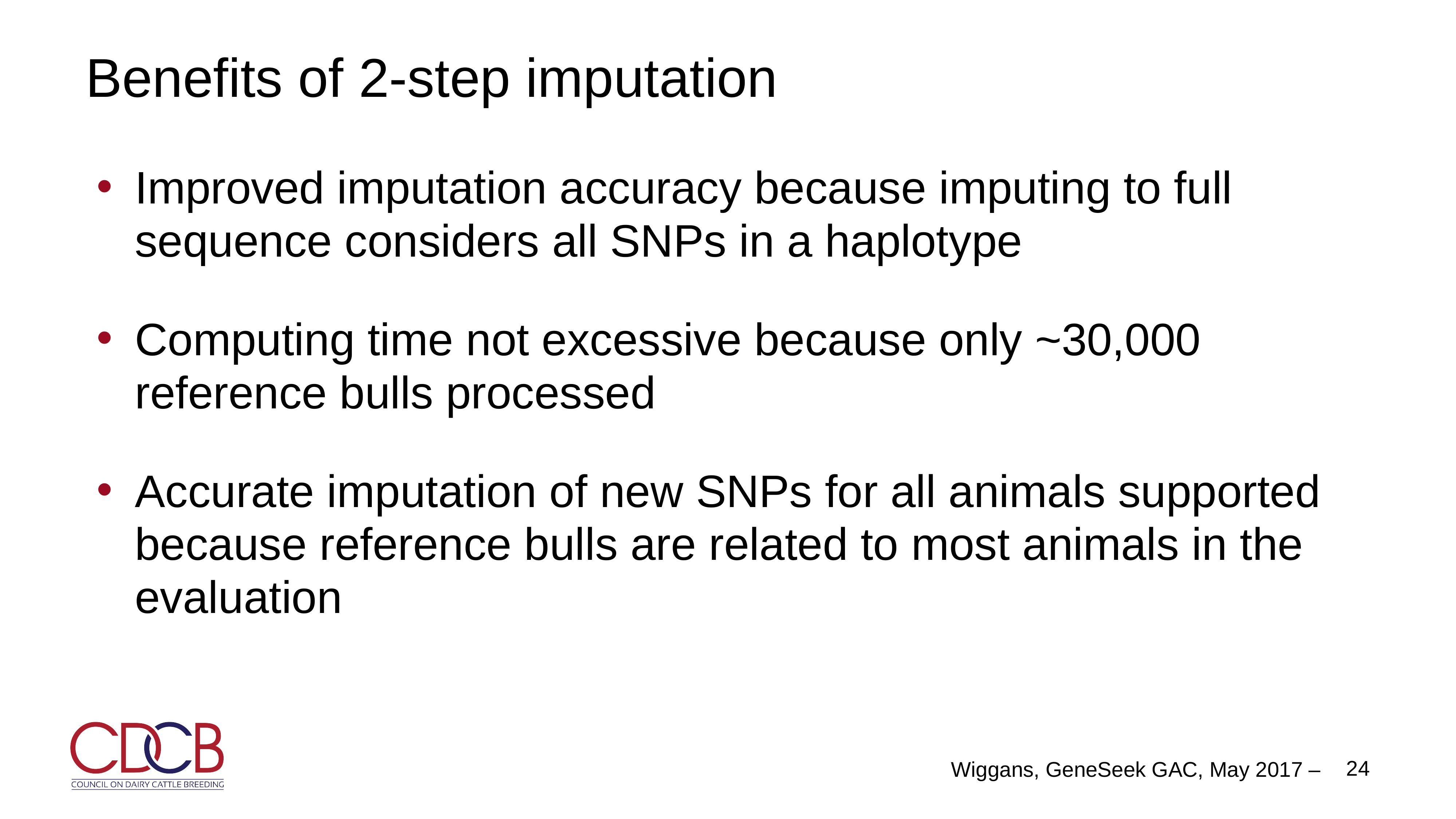

# Benefits of 2-step imputation
Improved imputation accuracy because imputing to full sequence considers all SNPs in a haplotype
Computing time not excessive because only ~30,000 reference bulls processed
Accurate imputation of new SNPs for all animals supported because reference bulls are related to most animals in the evaluation
24